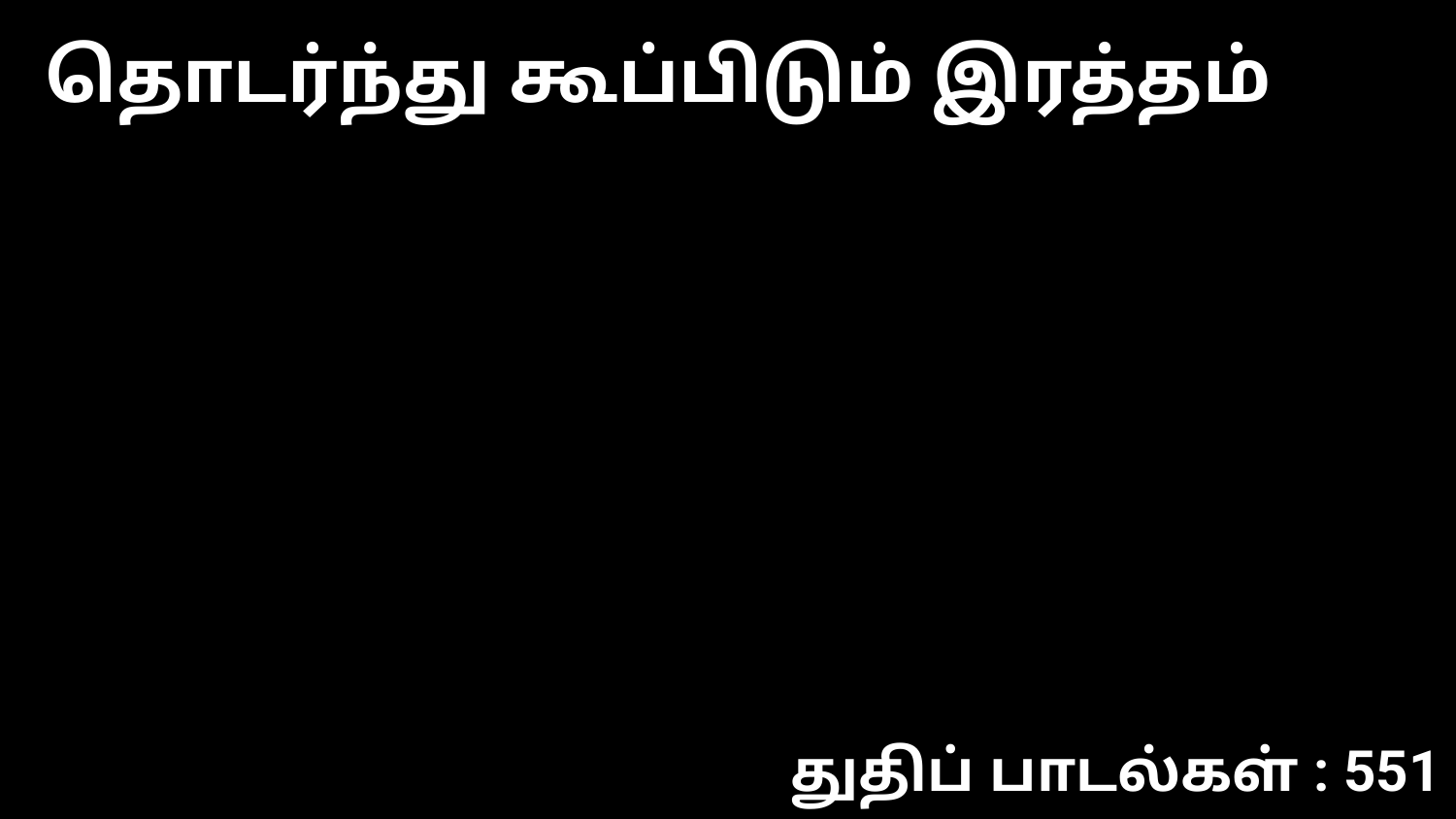

தொடர்ந்து கூப்பிடும் இரத்தம்
துதிப் பாடல்கள் : 551